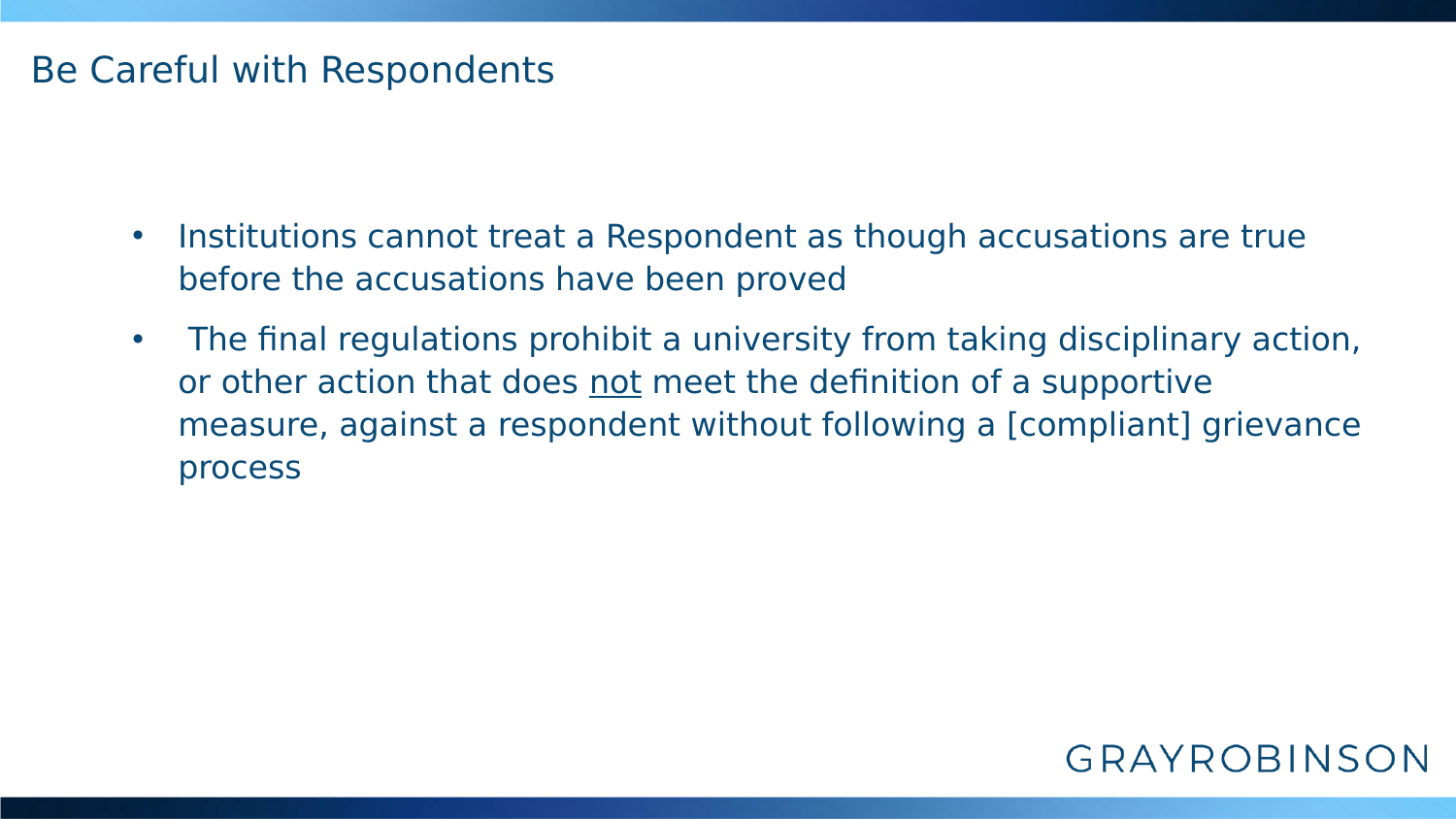

# Be Careful with Respondents

Institutions cannot treat a Respondent as though accusations are true before the accusations have been proved
 The final regulations prohibit a university from taking disciplinary action, or other action that does not meet the definition of a supportive measure, against a respondent without following a [compliant] grievance process